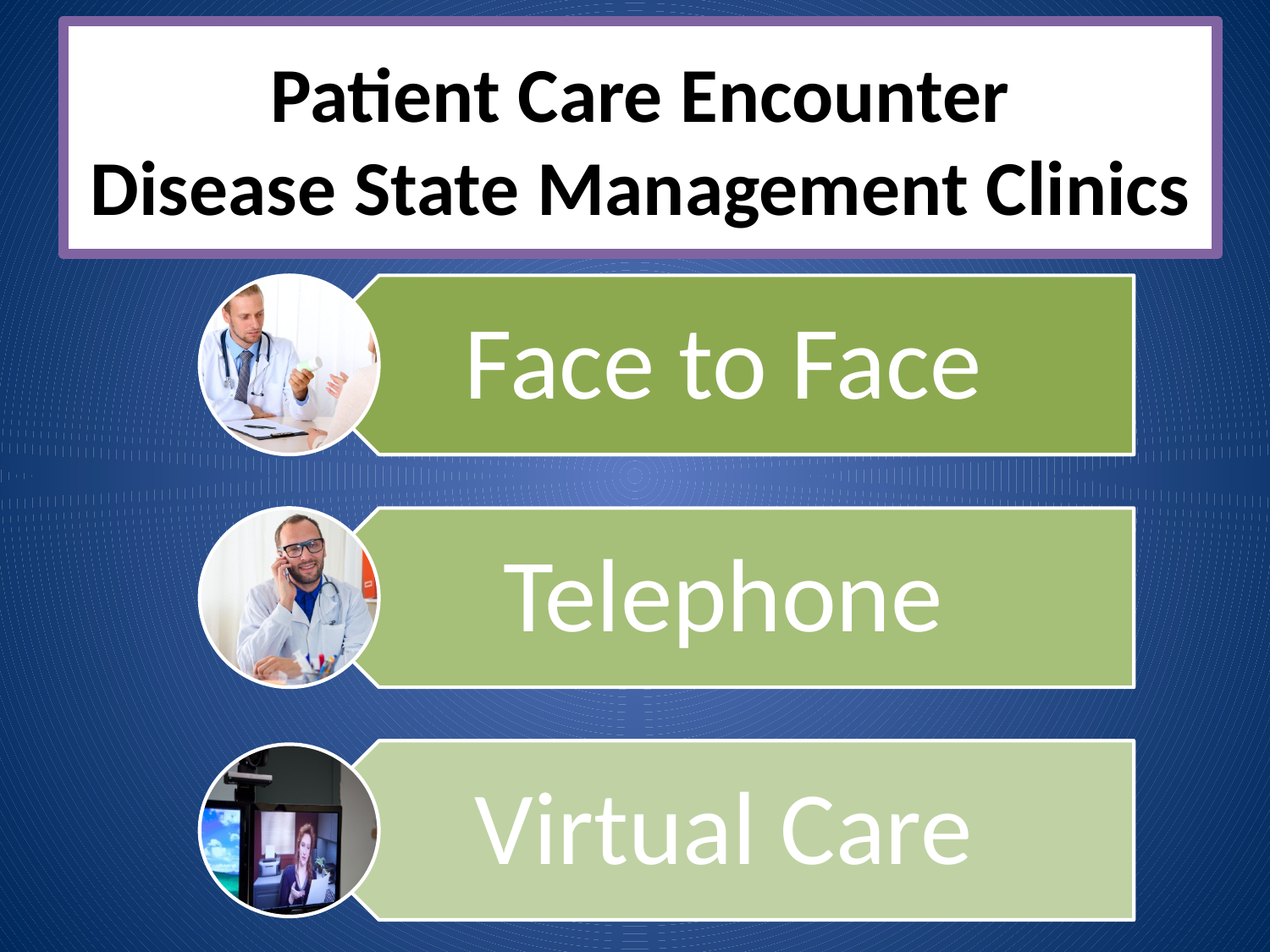

# Patient Care Encounter Disease State Management Clinics
Face to Face
Telephone
Virtual Care